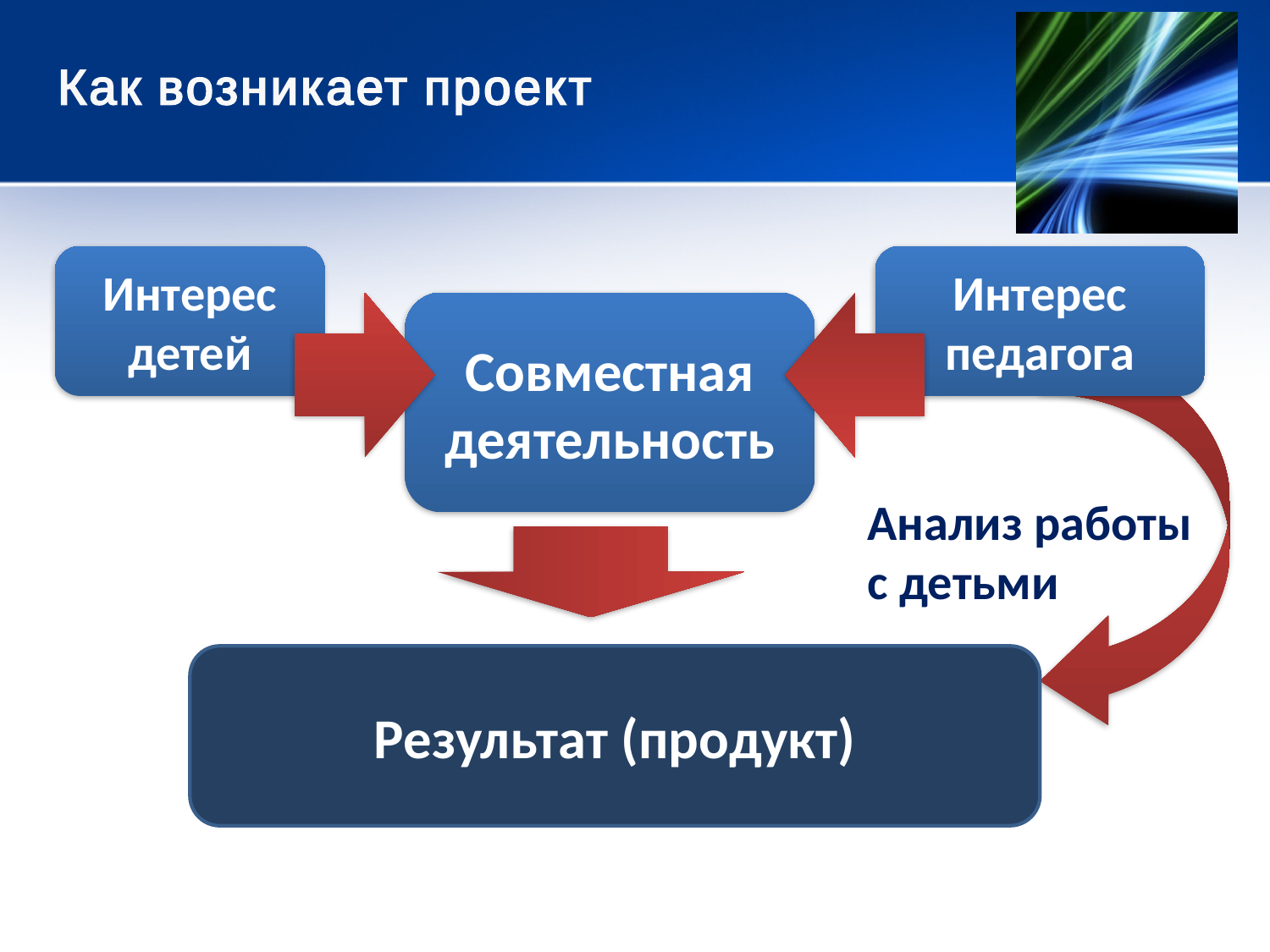

# Как возникает проект
Интерес детей
Интерес педагога

Совместная деятельность

Анализ работы
с детьми
Результат (продукт)